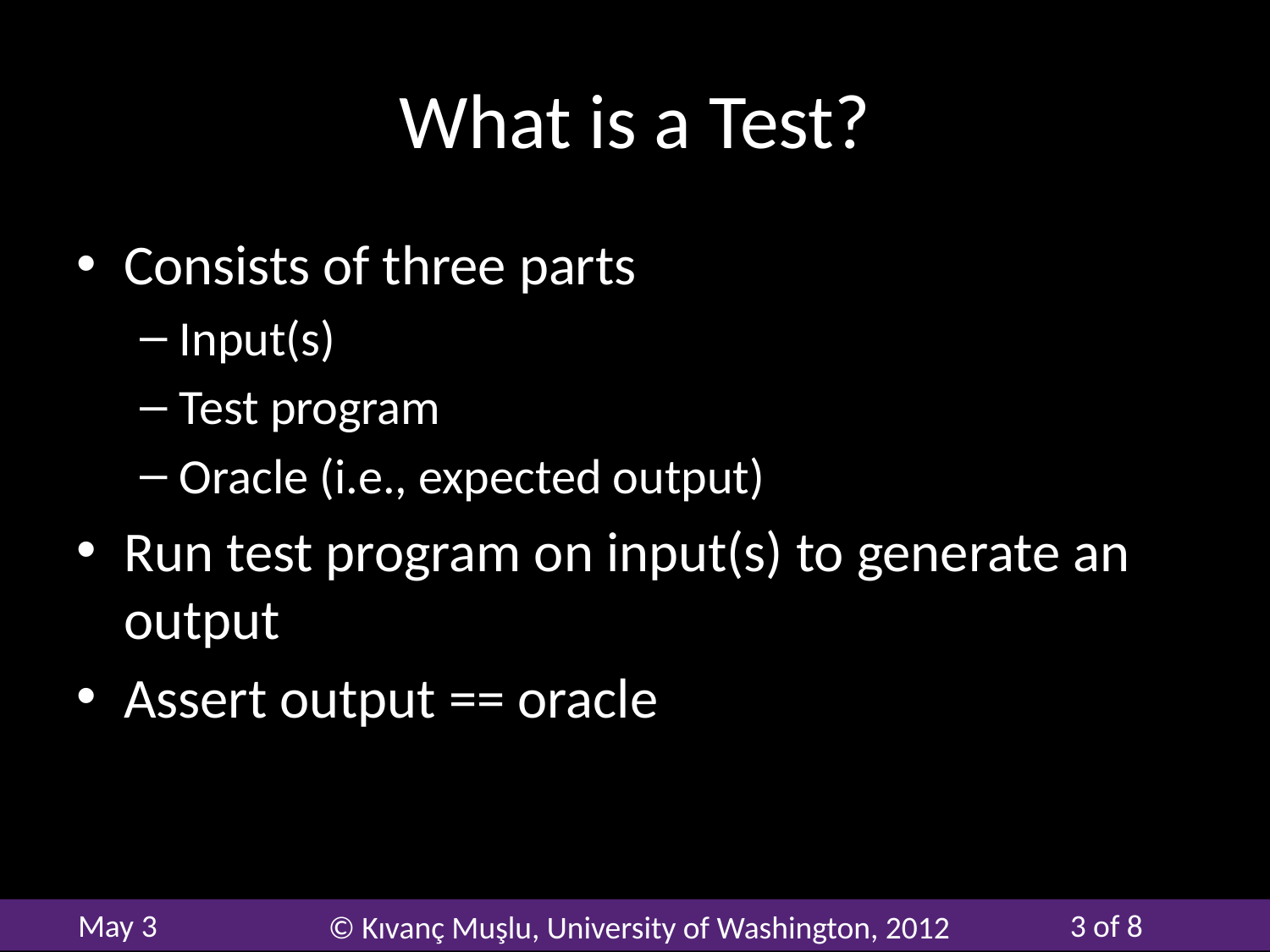

# What is a Test?
Consists of three parts
Input(s)
Test program
Oracle (i.e., expected output)
Run test program on input(s) to generate an output
Assert output == oracle